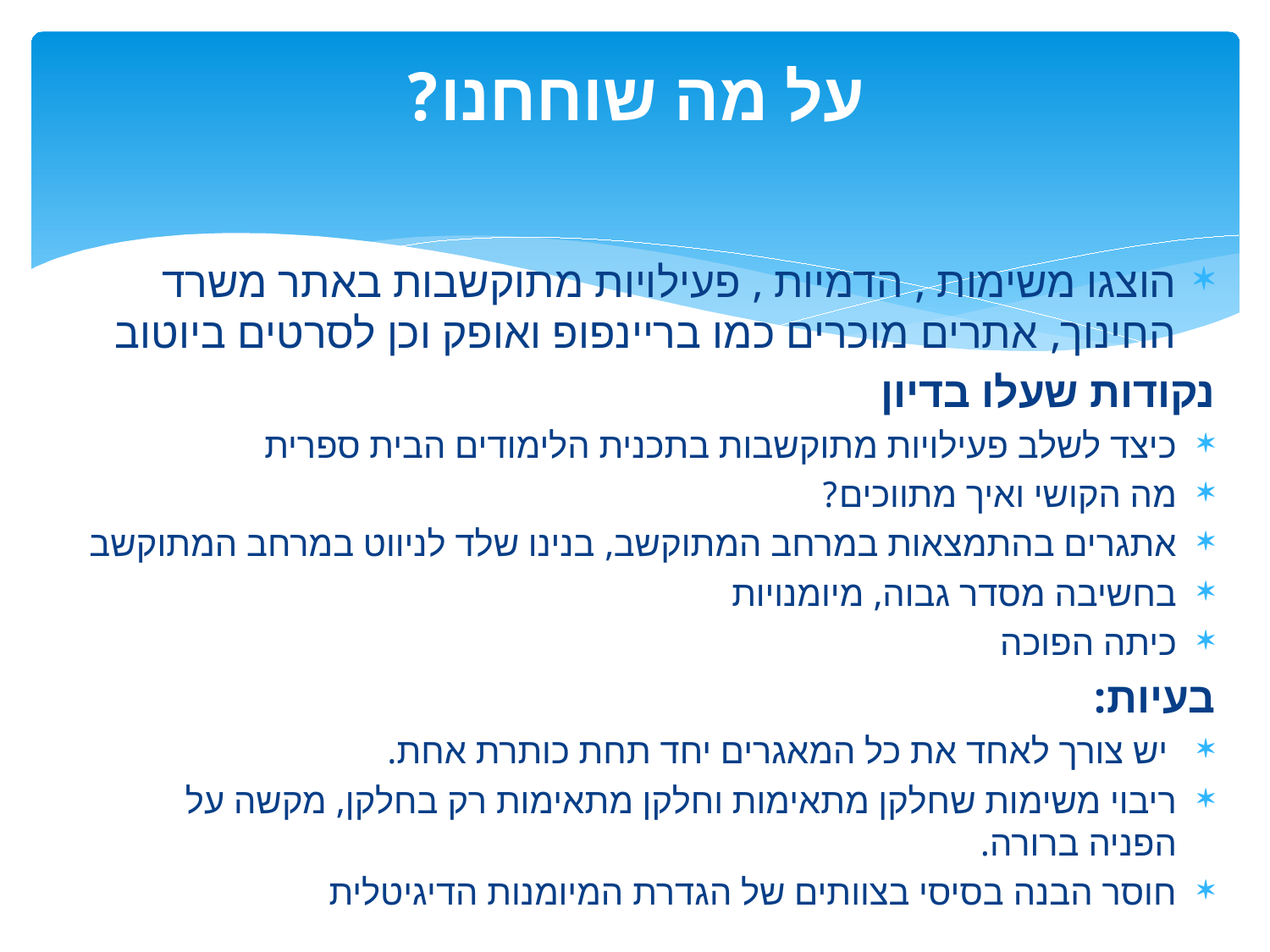

# על מה שוחחנו?

הוצגו משימות , הדמיות , פעילויות מתוקשבות באתר משרד החינוך, אתרים מוכרים כמו בריינפופ ואופק וכן לסרטים ביוטוב
נקודות שעלו בדיון
כיצד לשלב פעילויות מתוקשבות בתכנית הלימודים הבית ספרית
מה הקושי ואיך מתווכים?
אתגרים בהתמצאות במרחב המתוקשב, בנינו שלד לניווט במרחב המתוקשב
בחשיבה מסדר גבוה, מיומנויות
כיתה הפוכה
בעיות:
 יש צורך לאחד את כל המאגרים יחד תחת כותרת אחת.
ריבוי משימות שחלקן מתאימות וחלקן מתאימות רק בחלקן, מקשה על הפניה ברורה.
חוסר הבנה בסיסי בצוותים של הגדרת המיומנות הדיגיטלית

רב המדריכים קיבלו מערך הדרכה בנושא והתבקשו להעבירו בבתי הספר